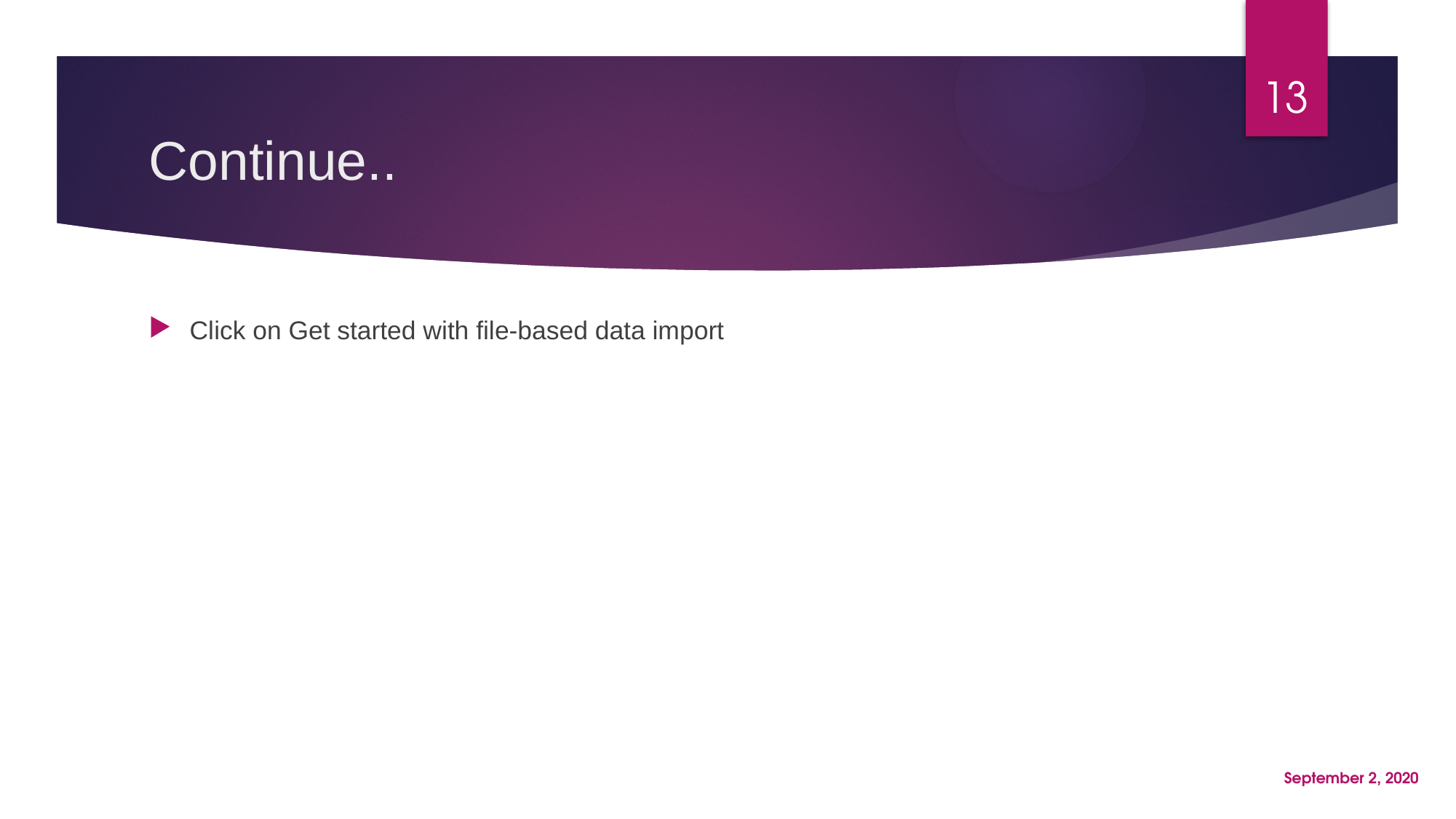

13
# Continue..
Click on Get started with file-based data import
September 2, 2020